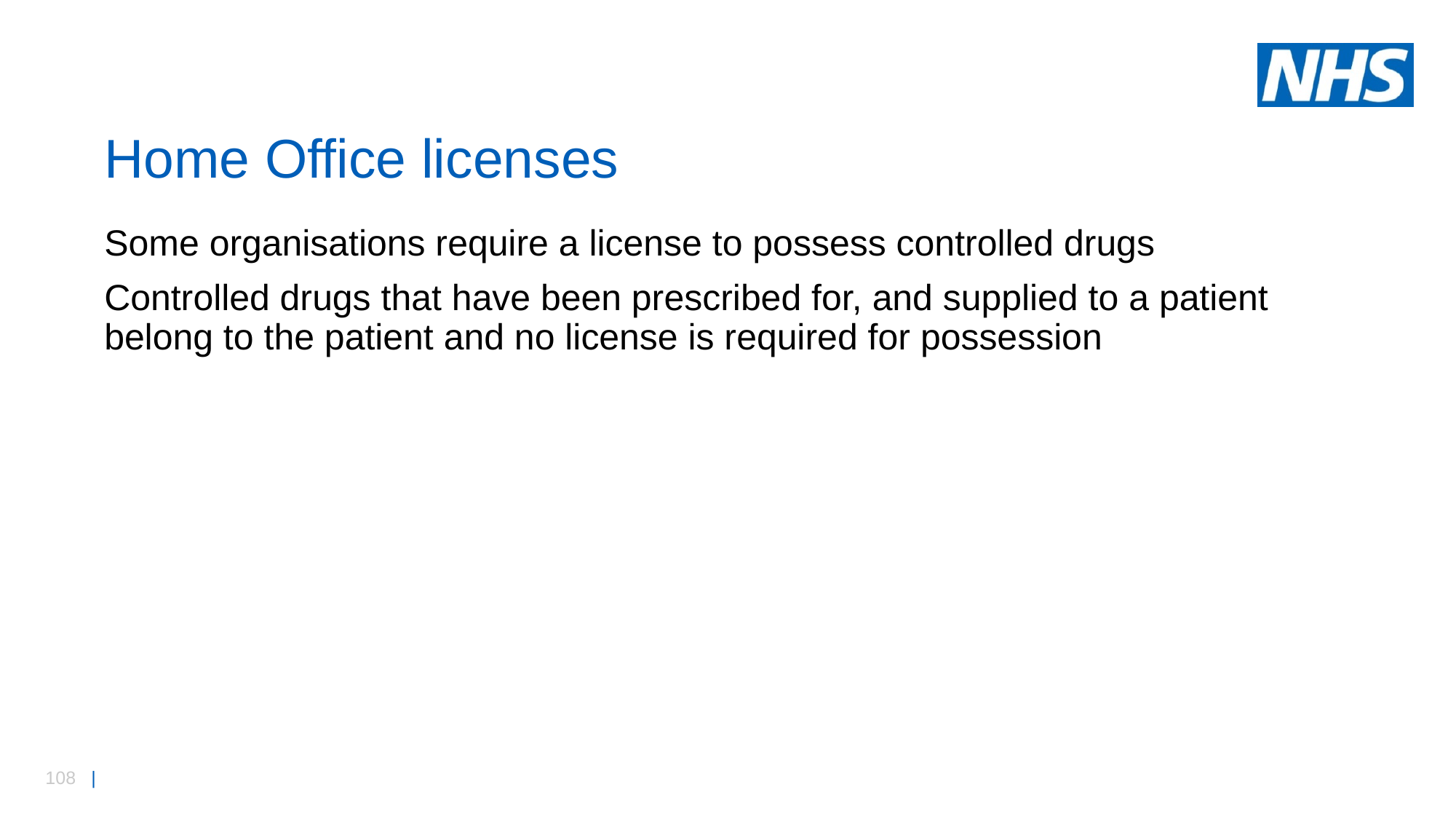

# Home Office licenses
Some organisations require a license to possess controlled drugs
Controlled drugs that have been prescribed for, and supplied to a patient belong to the patient and no license is required for possession